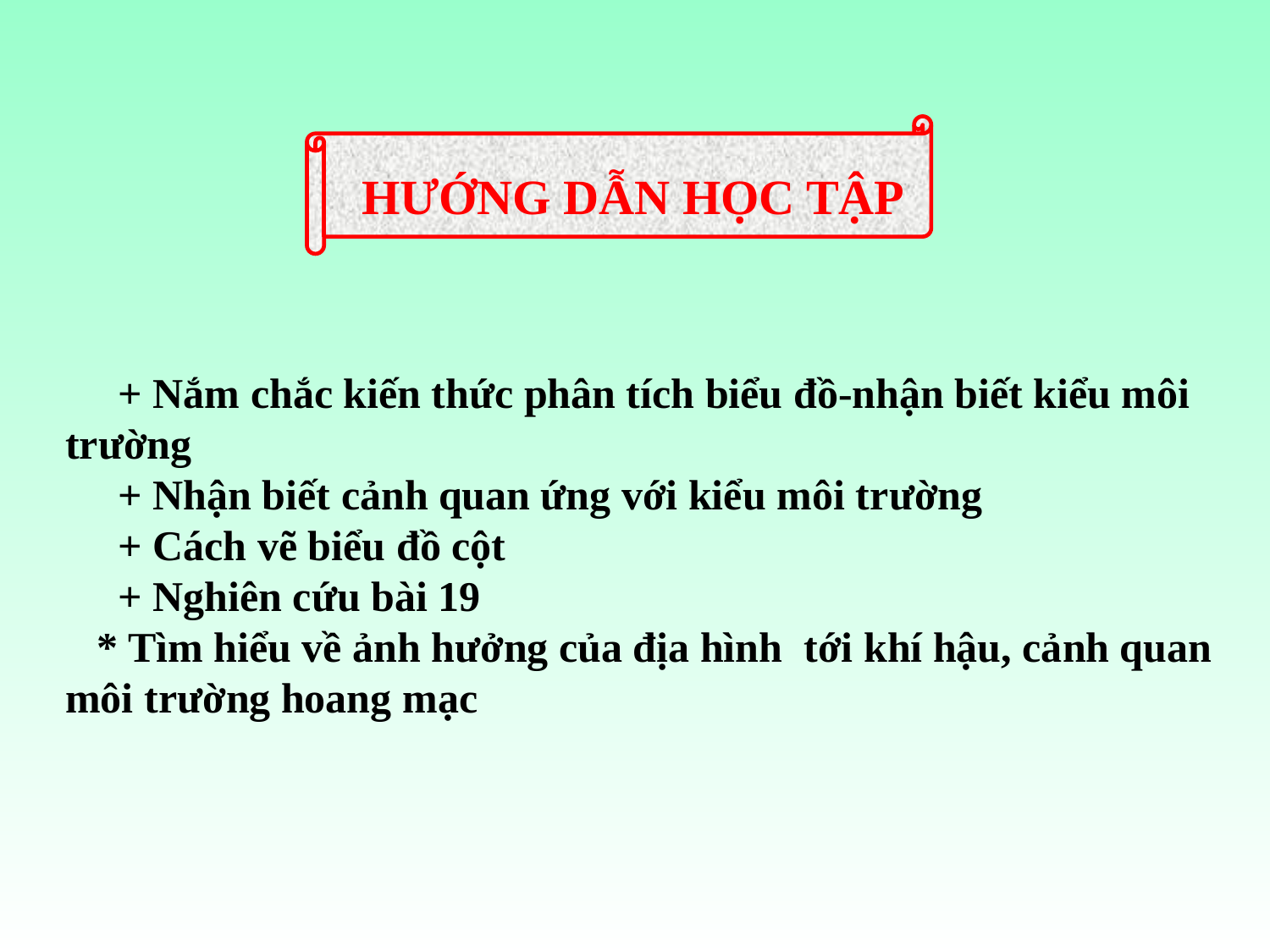

HƯỚNG DẪN HỌC TẬP
     + Nắm chắc kiến thức phân tích biểu đồ-nhận biết kiểu môi trường
     + Nhận biết cảnh quan ứng với kiểu môi trường
     + Cách vẽ biểu đồ cột
     + Nghiên cứu bài 19
   * Tìm hiểu về ảnh hưởng của địa hình  tới khí hậu, cảnh quan môi trường hoang mạc